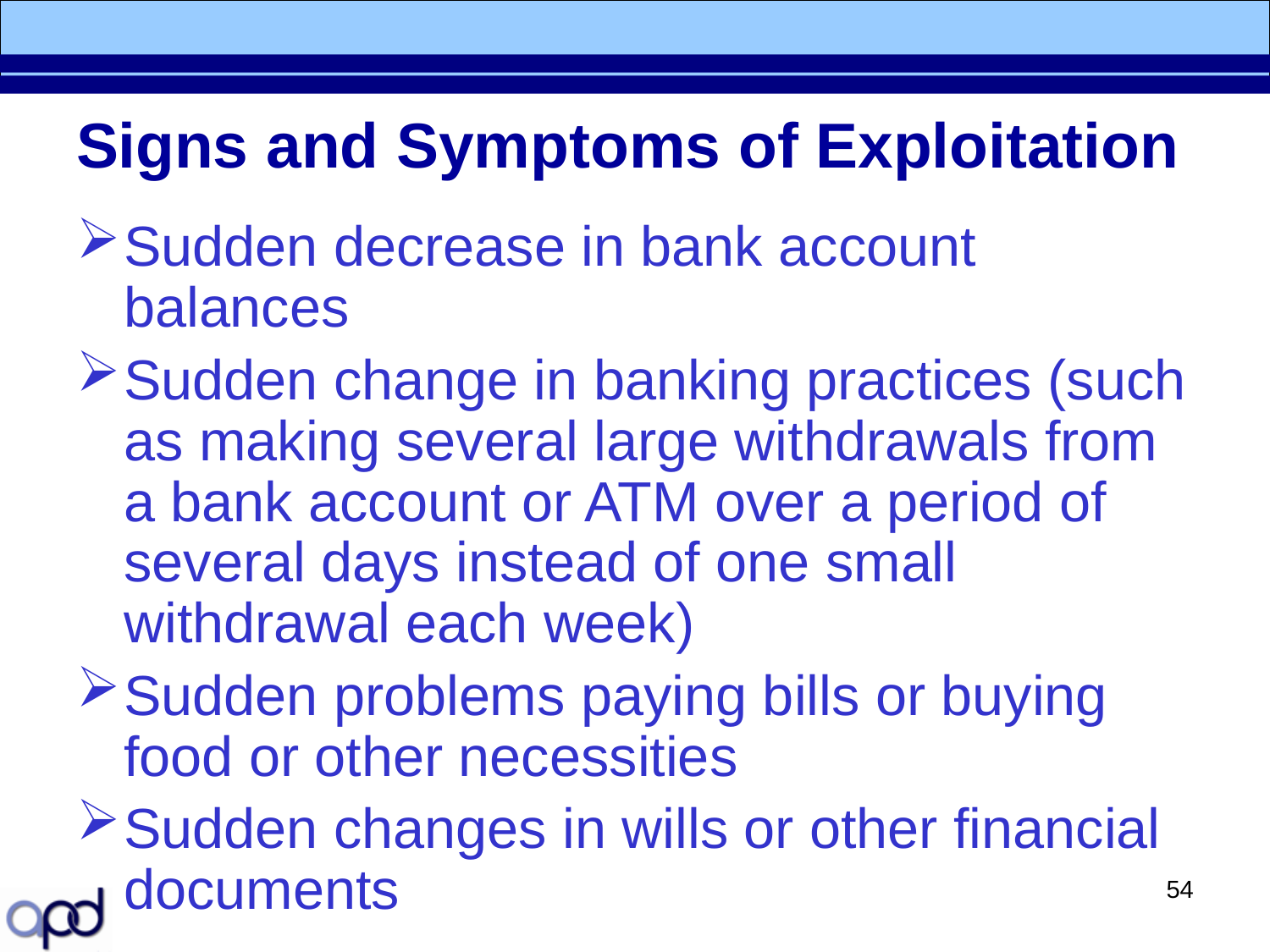

# Signs and Symptoms of Exploitation
Sudden decrease in bank account balances
Sudden change in banking practices (such as making several large withdrawals from a bank account or ATM over a period of several days instead of one small withdrawal each week)
Sudden problems paying bills or buying food or other necessities
Sudden changes in wills or other financial documents

54